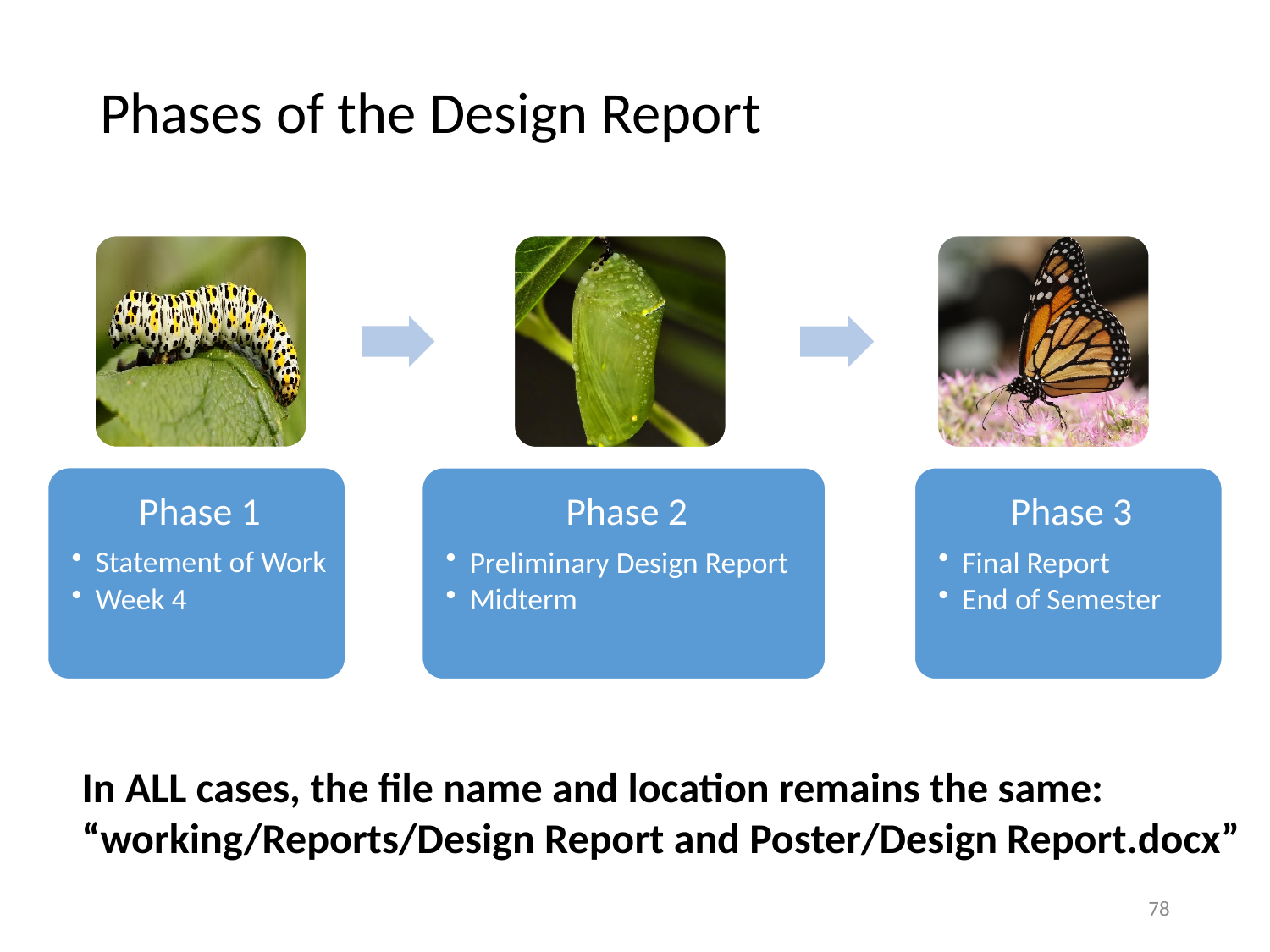

# Phases of the Design Report
Phase 1
Statement of Work
Week 4

Phase 2
Preliminary Design Report
Midterm

Phase 3
Final Report
End of Semester
In ALL cases, the file name and location remains the same:
“working/Reports/Design Report and Poster/Design Report.docx”
78